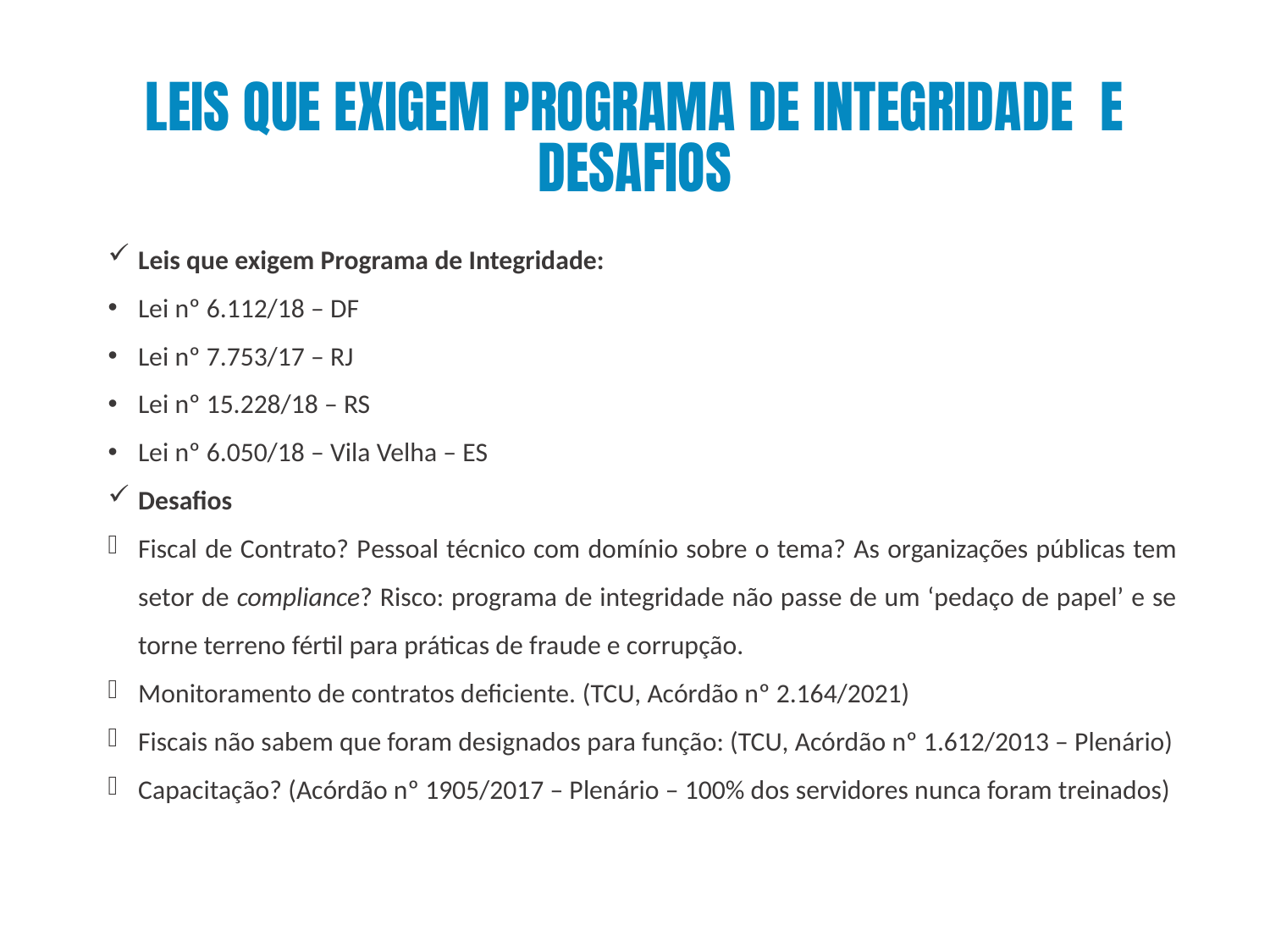

# LEIS QUE EXIGEM PROGRAMA DE INTEGRIDADE  E DESAFIOS
Leis que exigem Programa de Integridade:
Lei nº 6.112/18 – DF
Lei nº 7.753/17 – RJ
Lei nº 15.228/18 – RS
Lei nº 6.050/18 – Vila Velha – ES
Desafios
Fiscal de Contrato? Pessoal técnico com domínio sobre o tema? As organizações públicas tem setor de compliance? Risco: programa de integridade não passe de um ‘pedaço de papel’ e se torne terreno fértil para práticas de fraude e corrupção.
Monitoramento de contratos deficiente. (TCU, Acórdão nº 2.164/2021)
Fiscais não sabem que foram designados para função: (TCU, Acórdão nº 1.612/2013 – Plenário)
Capacitação? (Acórdão nº 1905/2017 – Plenário – 100% dos servidores nunca foram treinados)